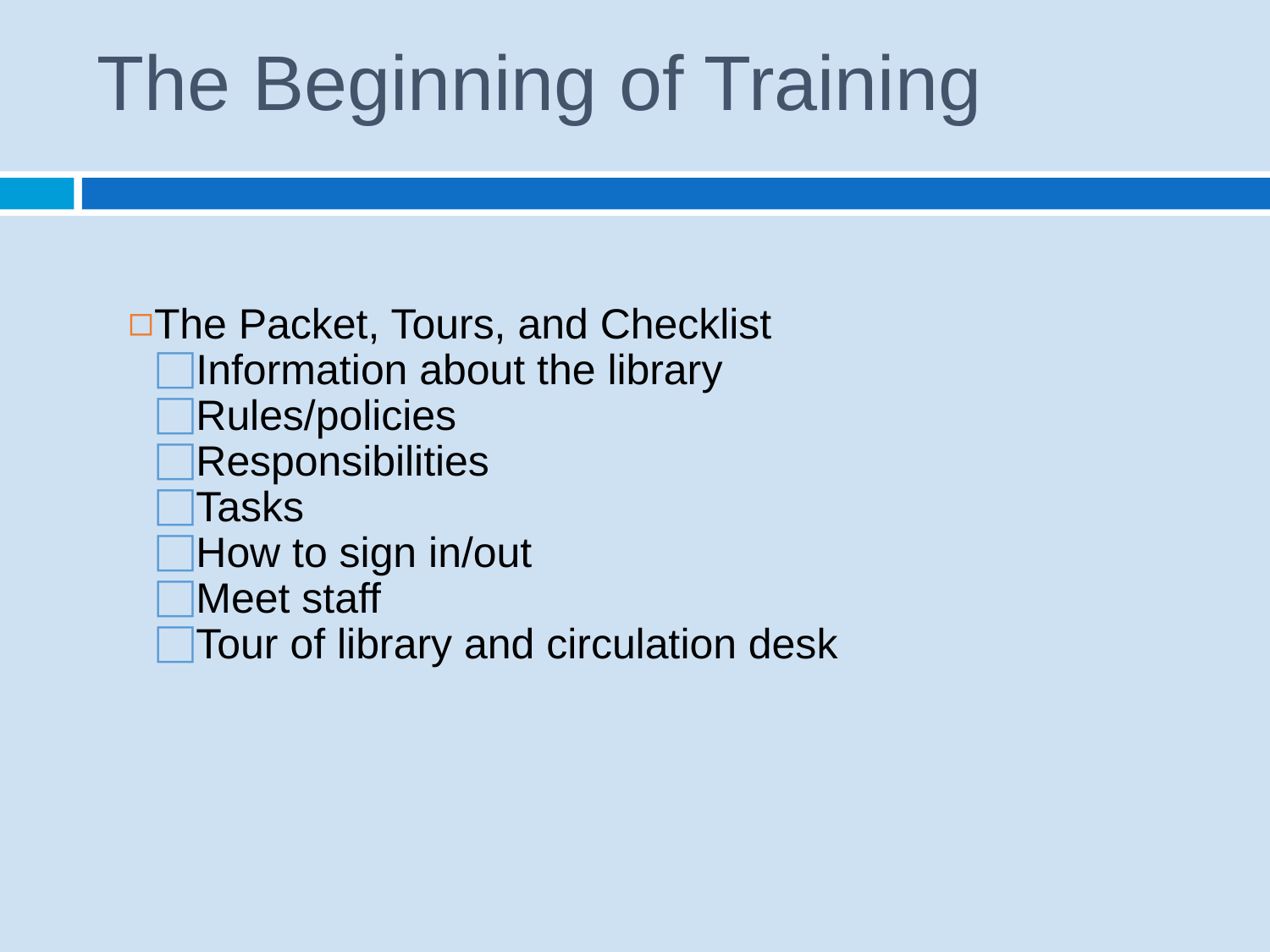

# The Beginning of Training

The Packet, Tours, and Checklist
Information about the library
Rules/policies
Responsibilities
Tasks
How to sign in/out
Meet staff
Tour of library and circulation desk